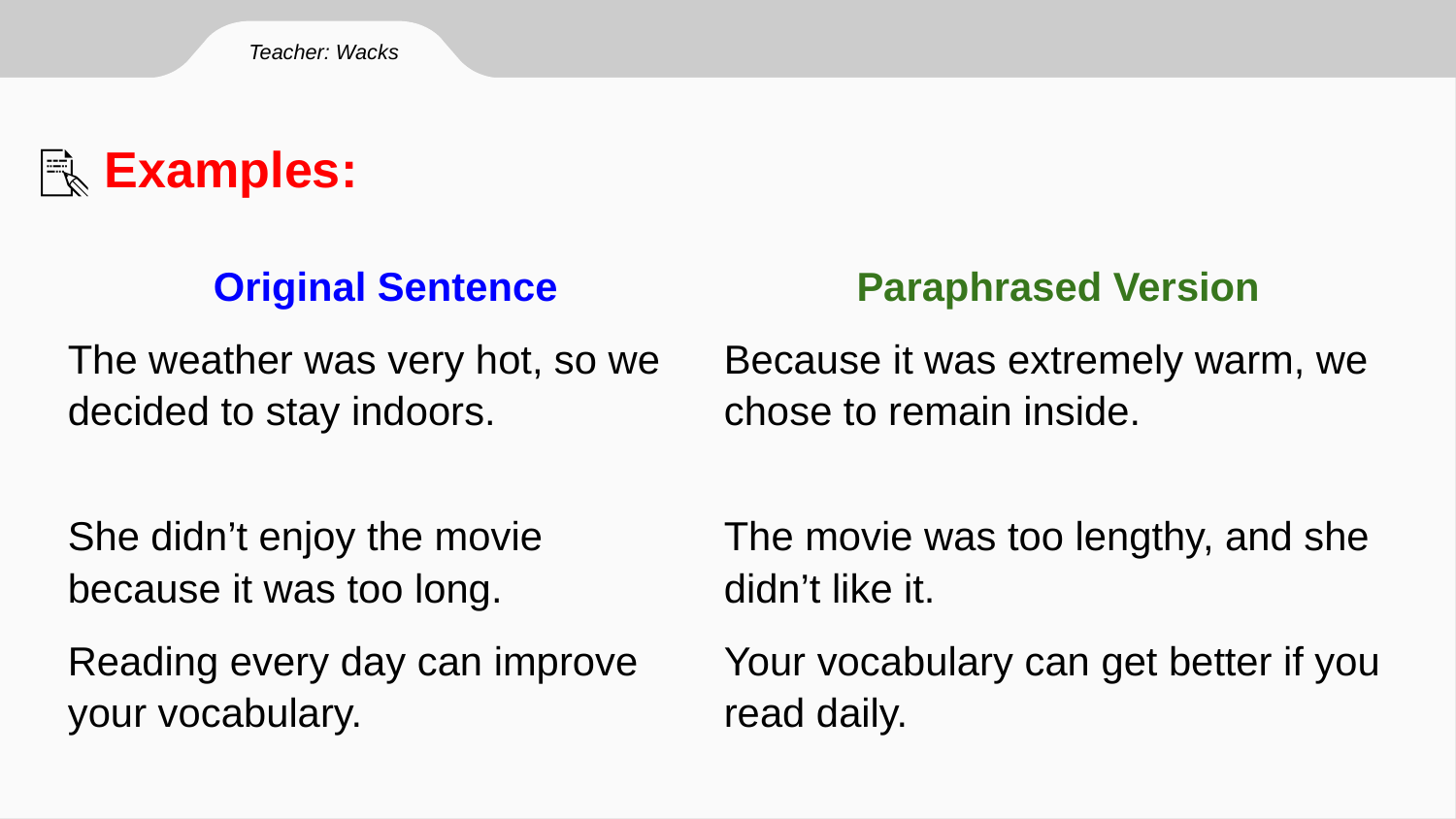

Teacher: Wacks
📝 Examples:
| Original Sentence | Paraphrased Version |
| --- | --- |
| The weather was very hot, so we decided to stay indoors. | Because it was extremely warm, we chose to remain inside. |
| She didn’t enjoy the movie because it was too long. | The movie was too lengthy, and she didn’t like it. |
| Reading every day can improve your vocabulary. | Your vocabulary can get better if you read daily. |